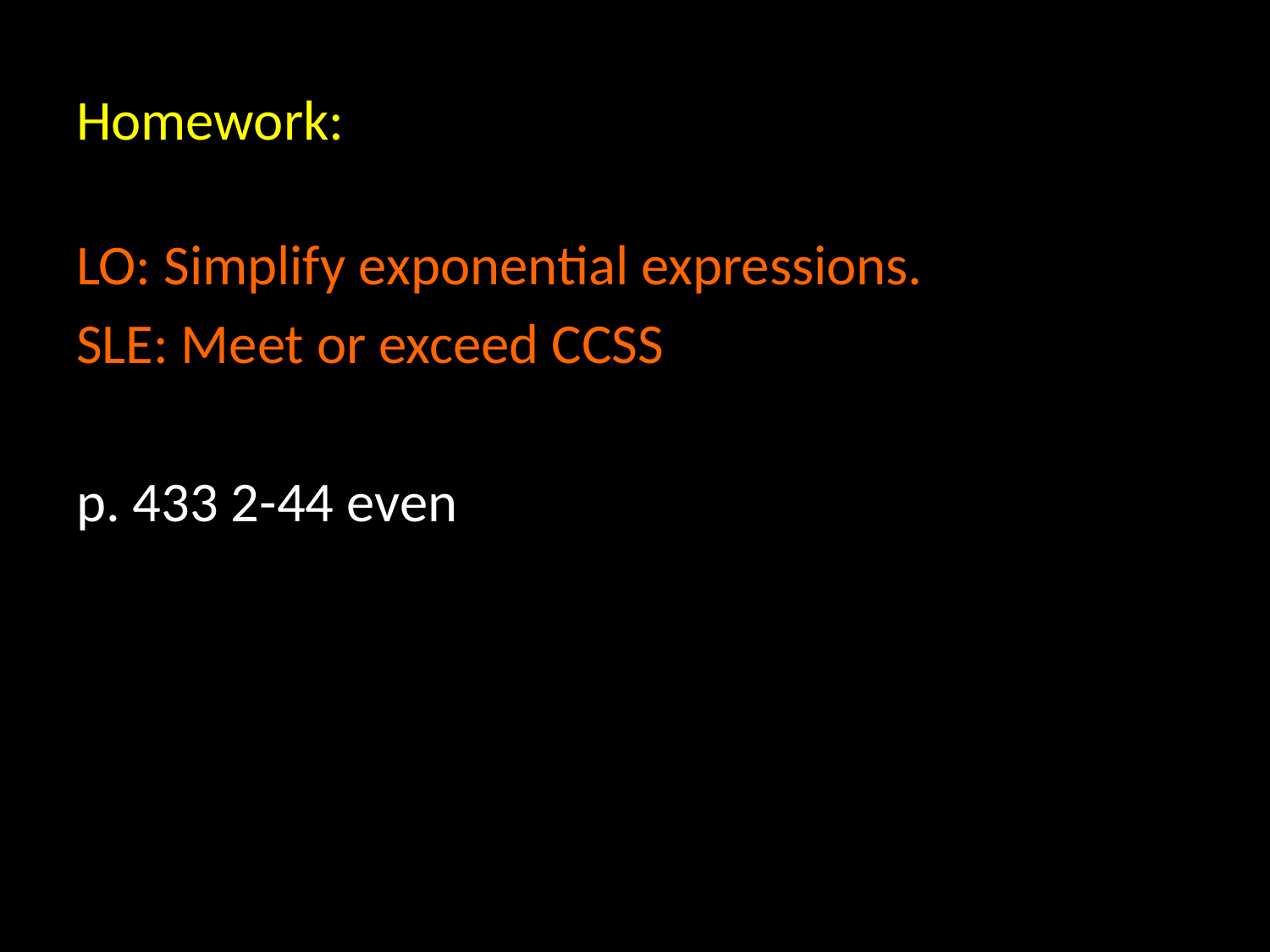

# Homework:
LO: Simplify exponential expressions.
SLE: Meet or exceed CCSS

p. 433 2-44 even